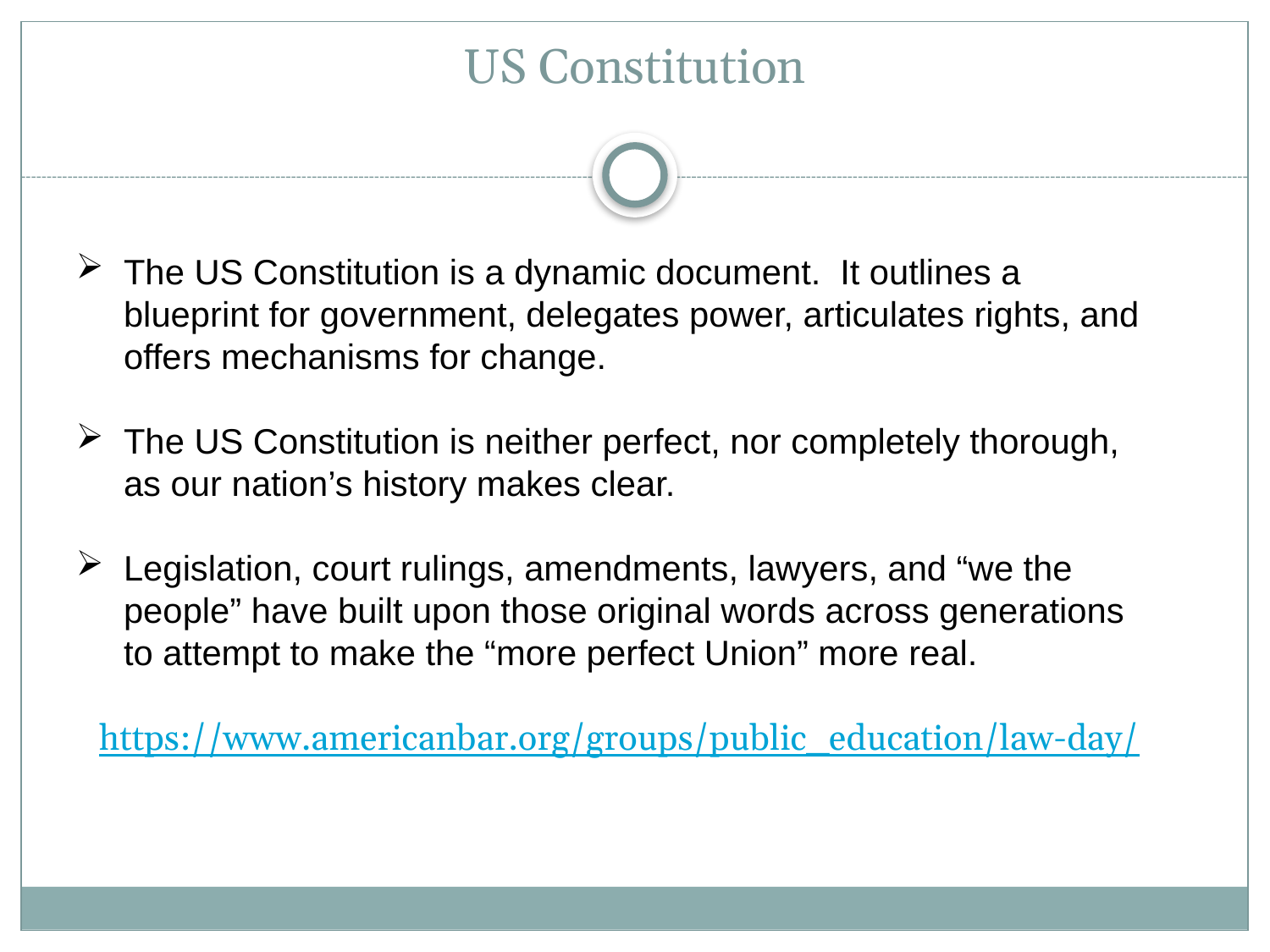

# US Constitution

The US Constitution is a dynamic document.  It outlines a blueprint for government, delegates power, articulates rights, and offers mechanisms for change.

The US Constitution is neither perfect, nor completely thorough, as our nation’s history makes clear.

Legislation, court rulings, amendments, lawyers, and “we the people” have built upon those original words across generations to attempt to make the “more perfect Union” more real.

https://www.americanbar.org/groups/public_education/law-day/